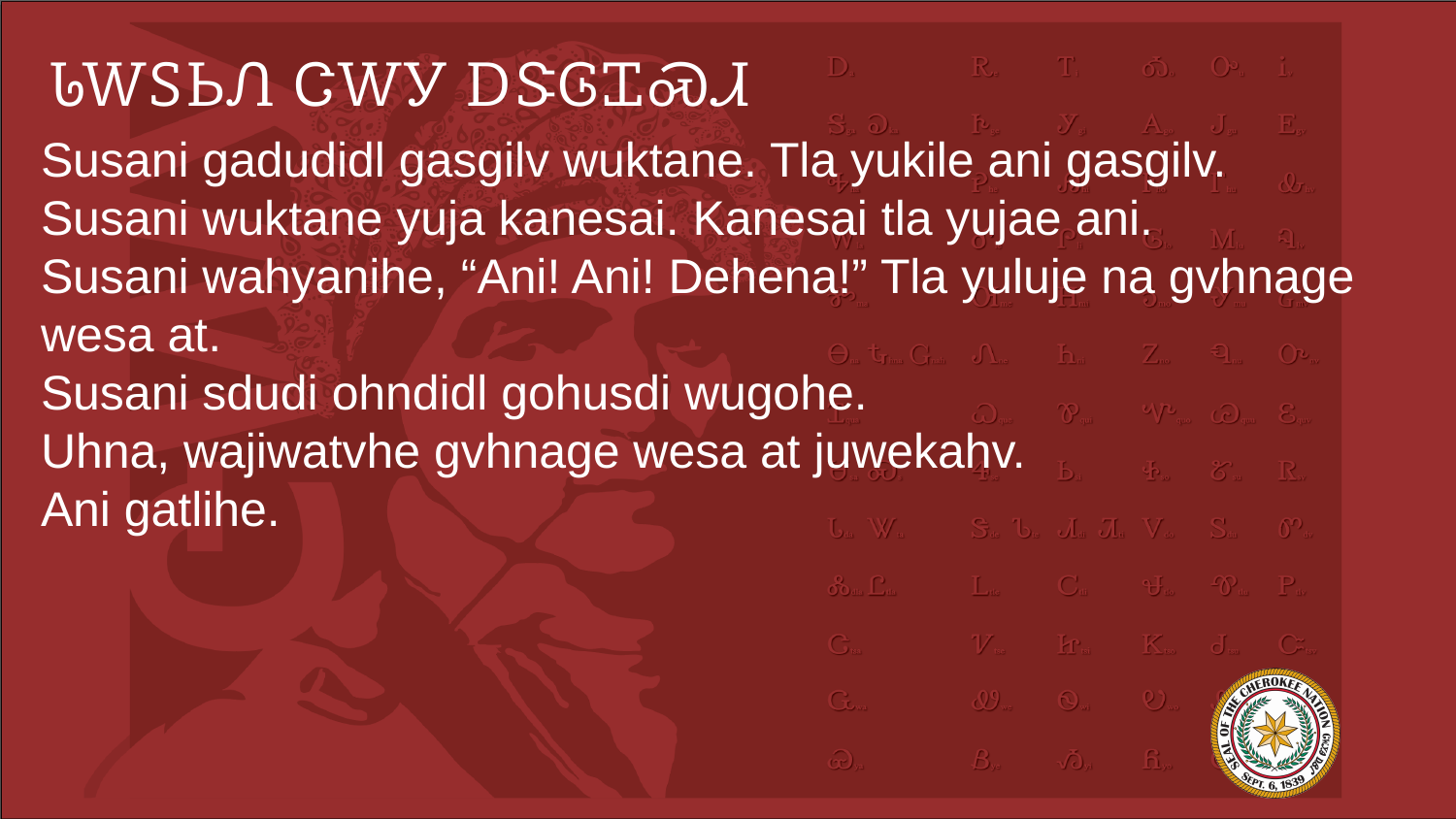

# ᏓᎳᏚᏏᏁ ᏣᎳᎩ ᎠᏕᎶᏆᏍᏗ
Susani gadudidl gasgilv wuktane. Tla yukile ani gasgilv.
Susani wuktane yuja kanesai. Kanesai tla yujae ani.
Susani wahyanihe, “Ani! Ani! Dehena!” Tla yuluje na gvhnage wesa at.
Susani sdudi ohndidl gohusdi wugohe.
Uhna, wajiwatvhe gvhnage wesa at juwekahv.
Ani gatlihe.